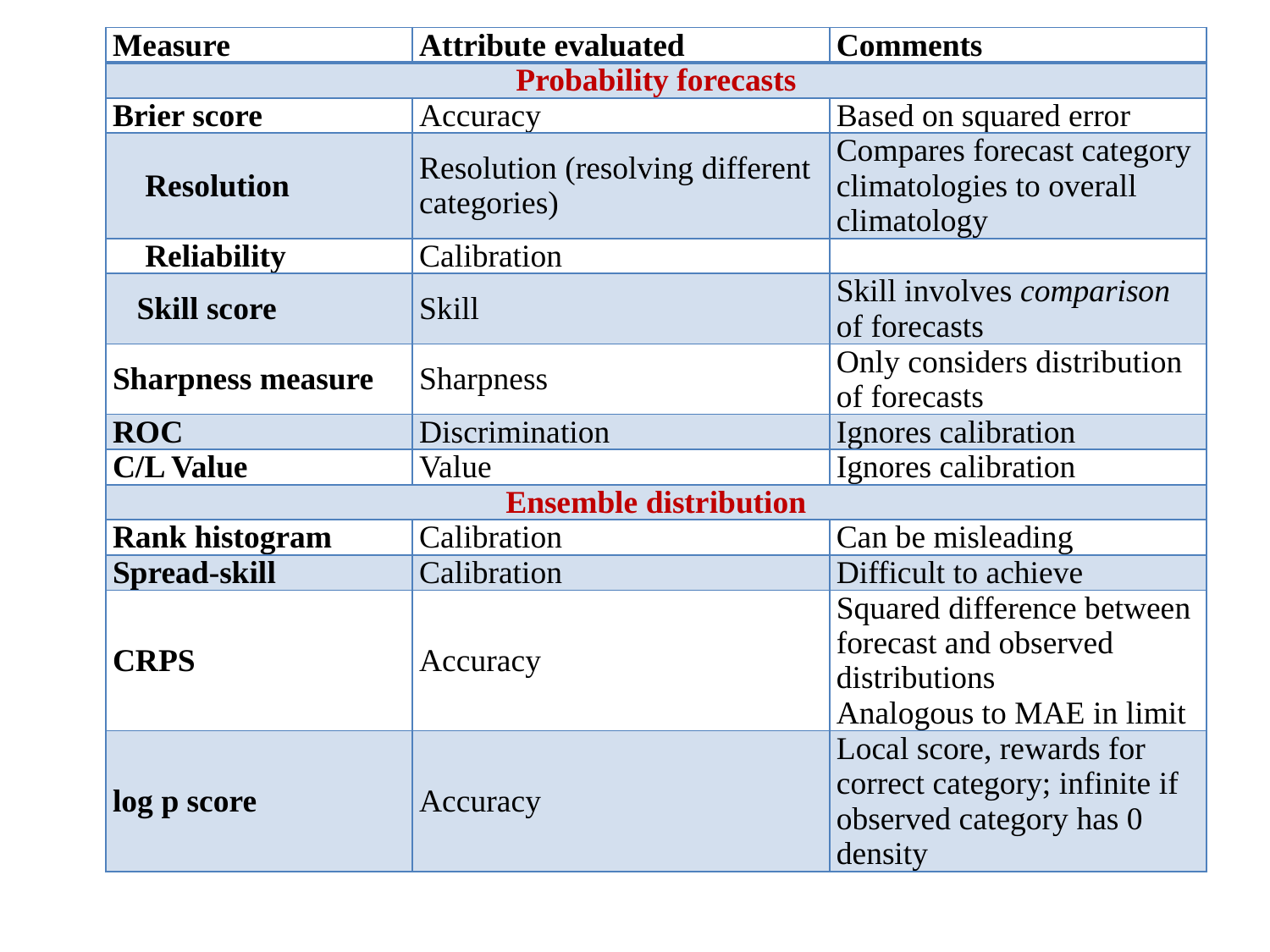

| Measure | Attribute evaluated | Comments |
| --- | --- | --- |
| Probability forecasts |  |  |
| Brier score | Accuracy | Based on squared error |
| Resolution | Resolution (resolving different categories) | Compares forecast category climatologies to overall climatology |
| Reliability | Calibration |  |
| Skill score | Skill | Skill involves comparison of forecasts |
| Sharpness measure | Sharpness | Only considers distribution of forecasts |
| ROC | Discrimination | Ignores calibration |
| C/L Value | Value | Ignores calibration |
| Ensemble distribution |  |  |
| Rank histogram | Calibration | Can be misleading |
| Spread-skill | Calibration | Difficult to achieve |
| CRPS | Accuracy | Squared difference between forecast and observed distributions Analogous to MAE in limit |
| log p score | Accuracy | Local score, rewards for correct category; infinite if observed category has 0 density |